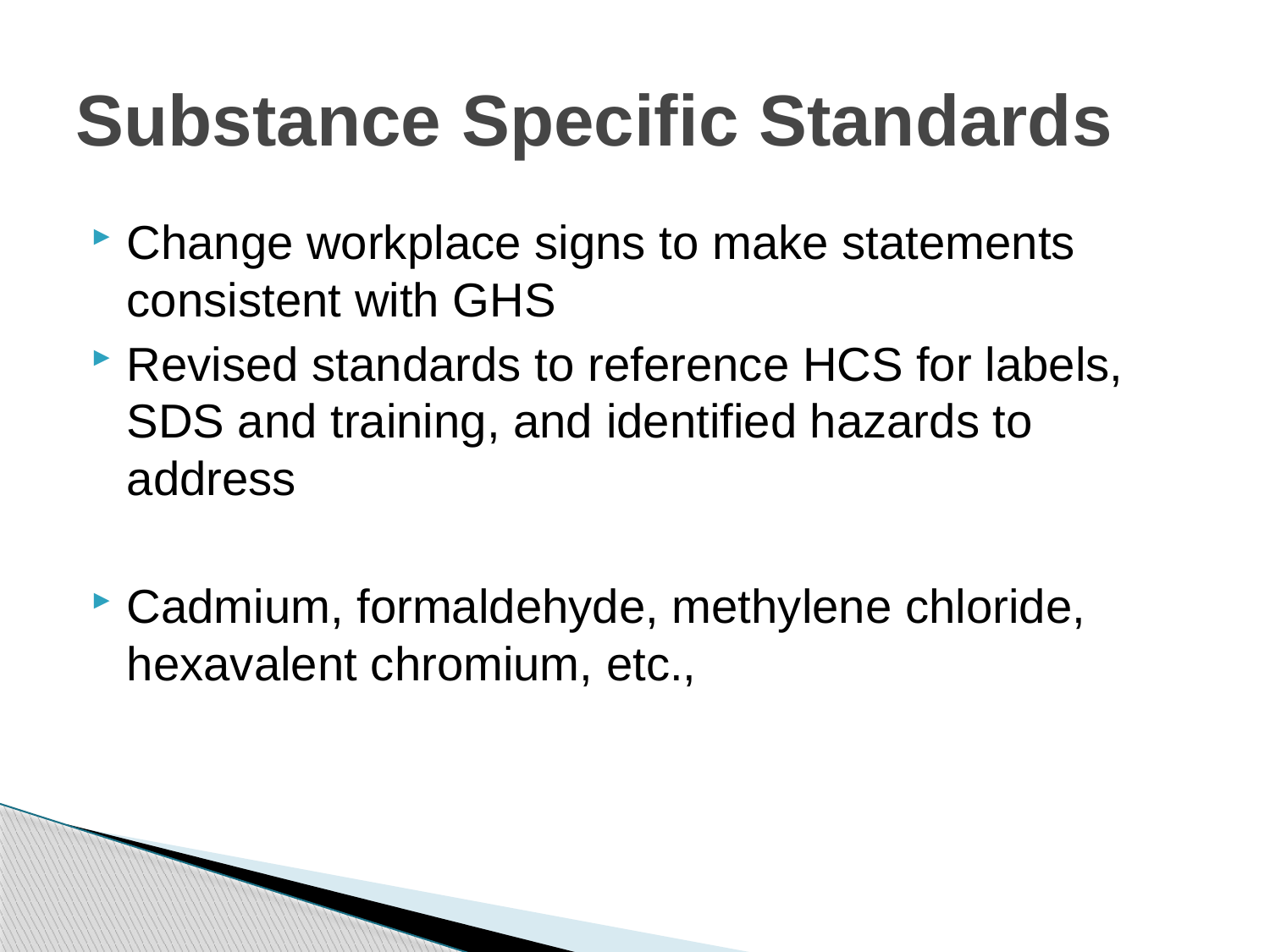

# Substance Specific Standards
Change workplace signs to make statements consistent with GHS
Revised standards to reference HCS for labels, SDS and training, and identified hazards to address

Cadmium, formaldehyde, methylene chloride, hexavalent chromium, etc.,